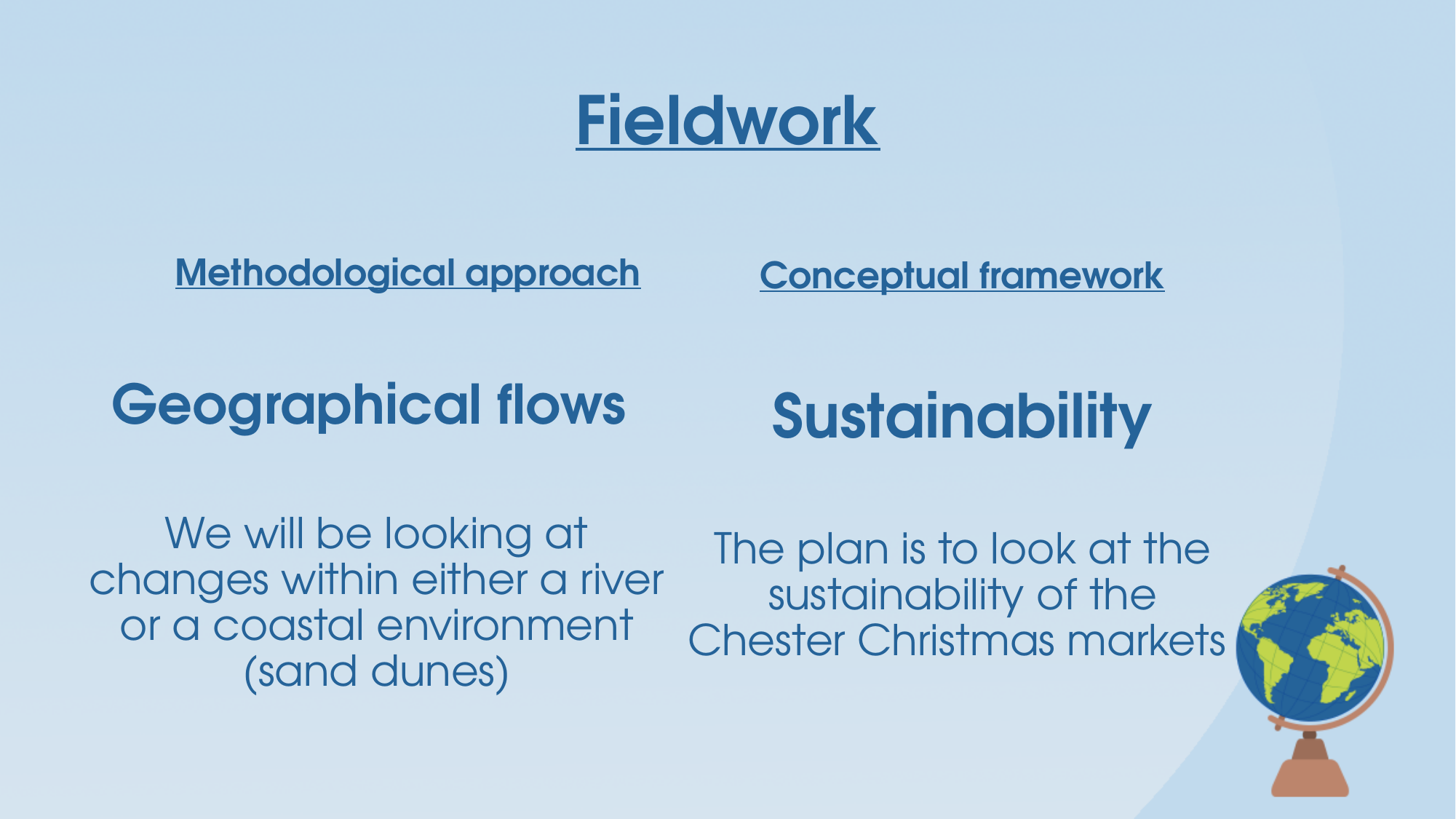

# Fieldwork
Methodological approach
Conceptual framework

Geographical flows

We will be looking at changes within either a river or a coastal environment (sand dunes)

Sustainability

The plan is to look at the sustainability of the Chester Christmas markets